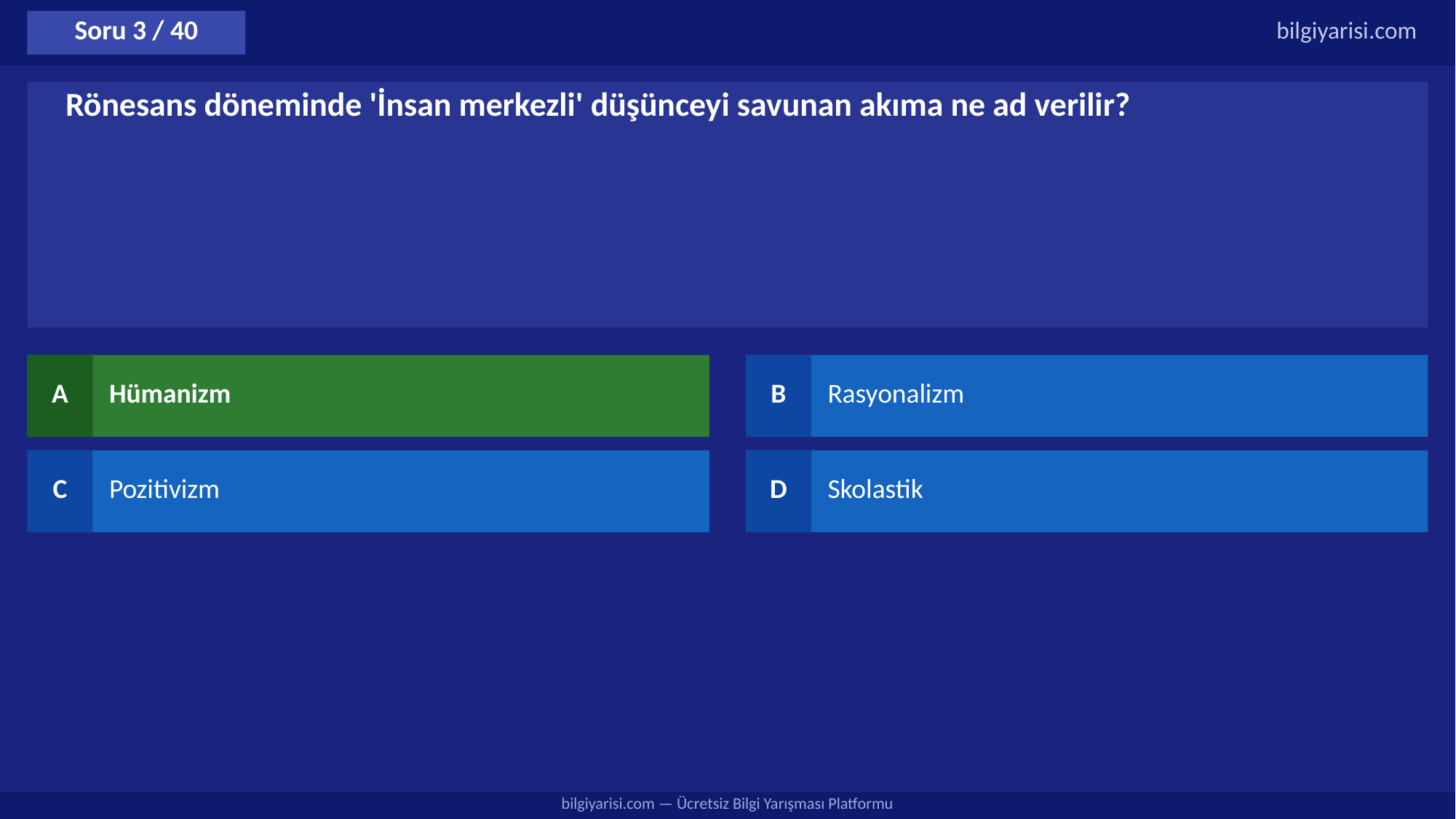

Soru 3 / 40
bilgiyarisi.com

Rönesans döneminde 'İnsan merkezli' düşünceyi savunan akıma ne ad verilir?

A
Hümanizm

B
Rasyonalizm

C
Pozitivizm

D
Skolastik
bilgiyarisi.com — Ücretsiz Bilgi Yarışması Platformu